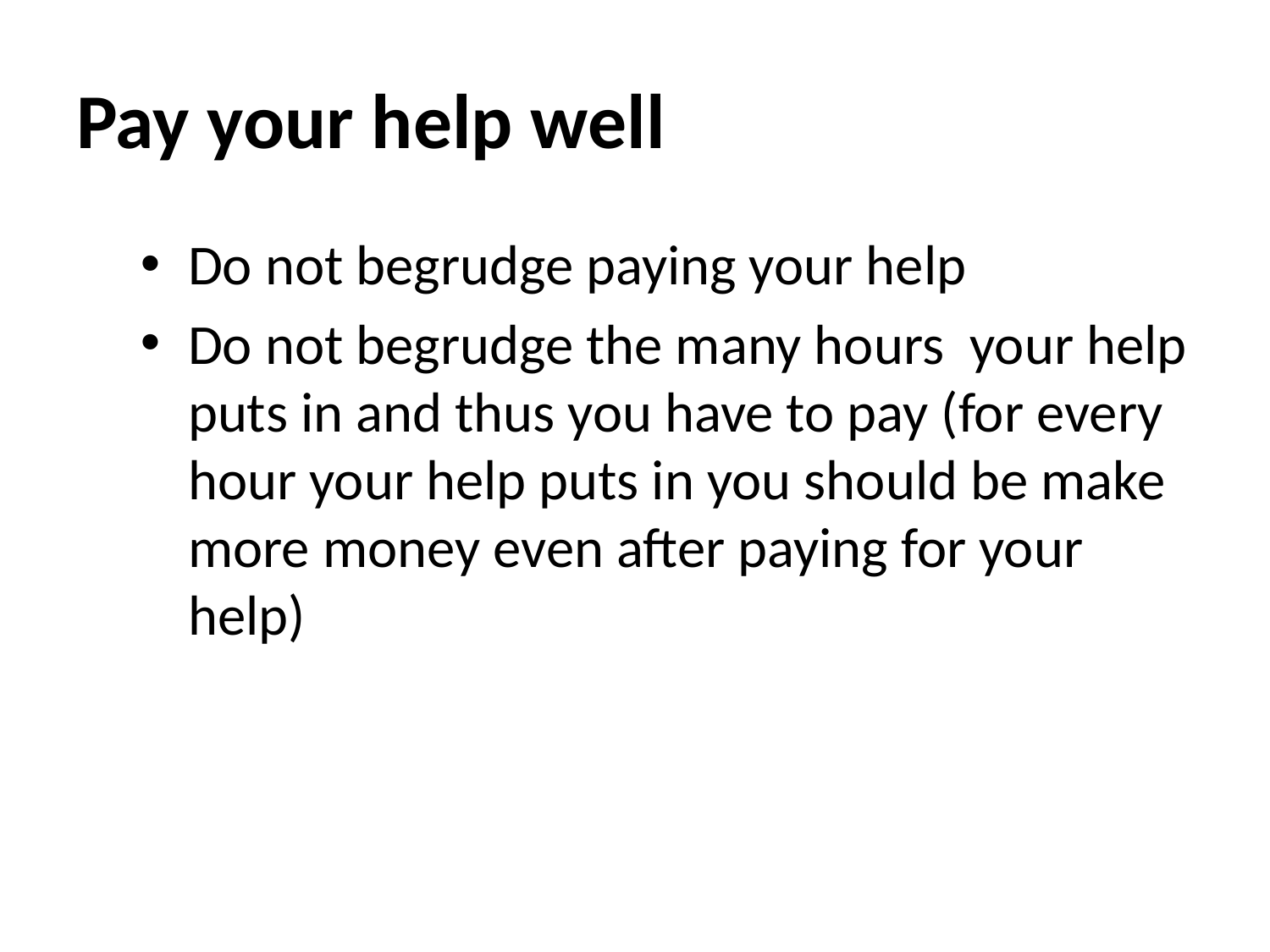

# Pay your help well
Do not begrudge paying your help
Do not begrudge the many hours  your help puts in and thus you have to pay (for every hour your help puts in you should be make more money even after paying for your help)